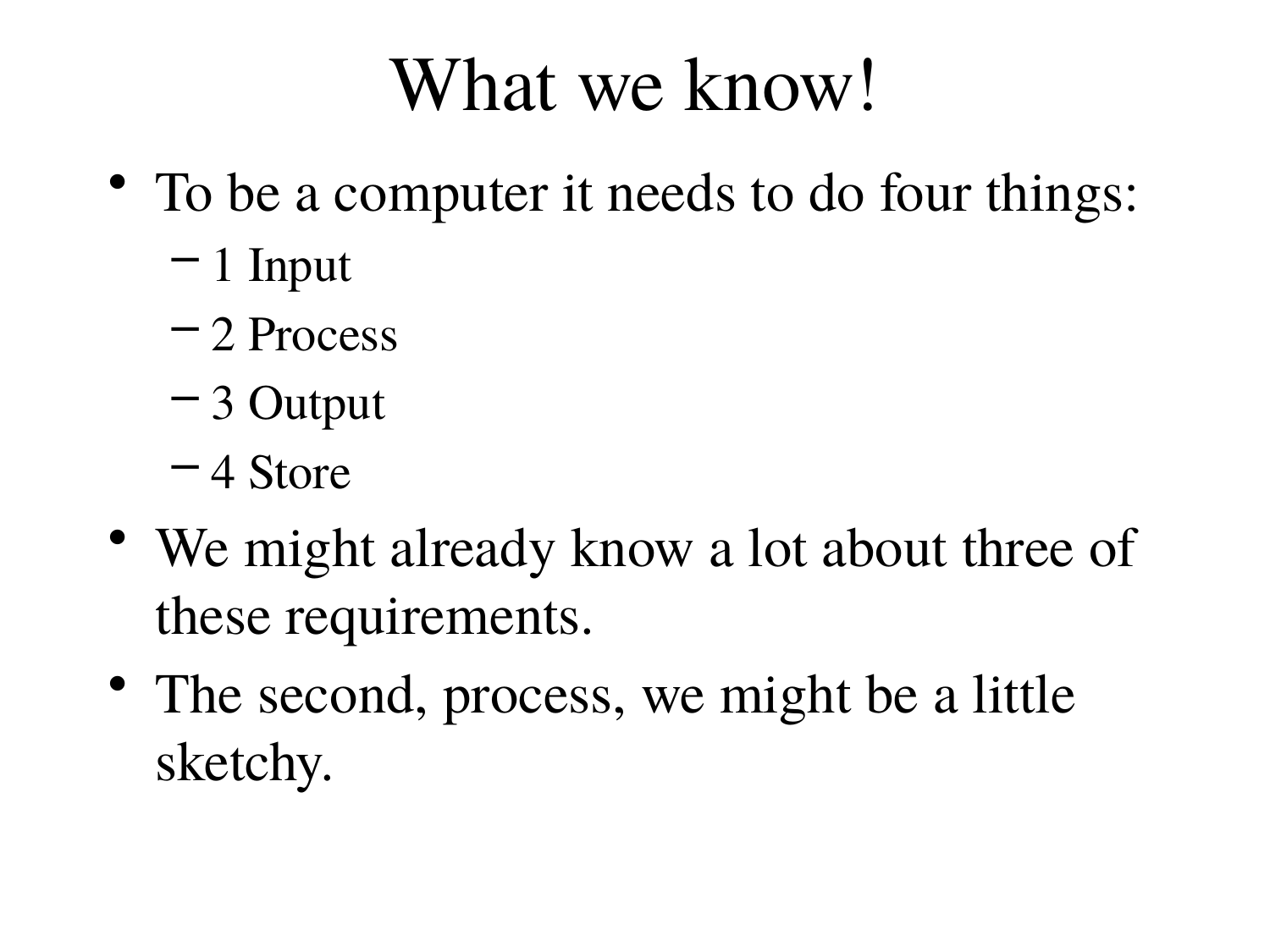

# What we know!
To be a computer it needs to do four things:
1 Input
2 Process
3 Output
4 Store
We might already know a lot about three of these requirements.
The second, process, we might be a little sketchy.